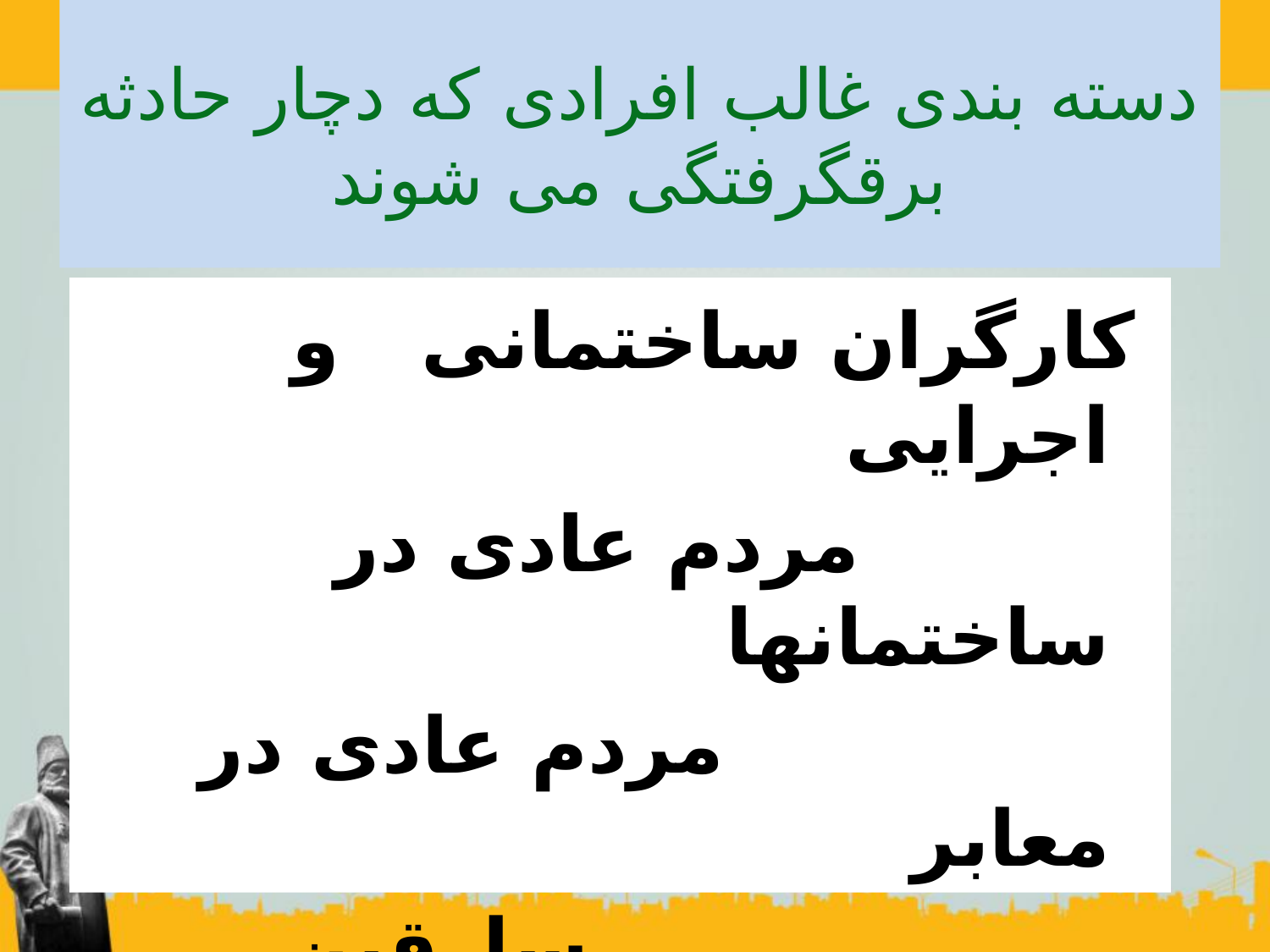

# دسته بندی غالب افرادی که دچار حادثه برقگرفتگی می شوند
 کارگران ساختمانی   و اجرایی
           مردم عادی در ساختمانها
                مردم عادی در معابر
                     سارقین هادیهای برق
                               سارقین انرژی